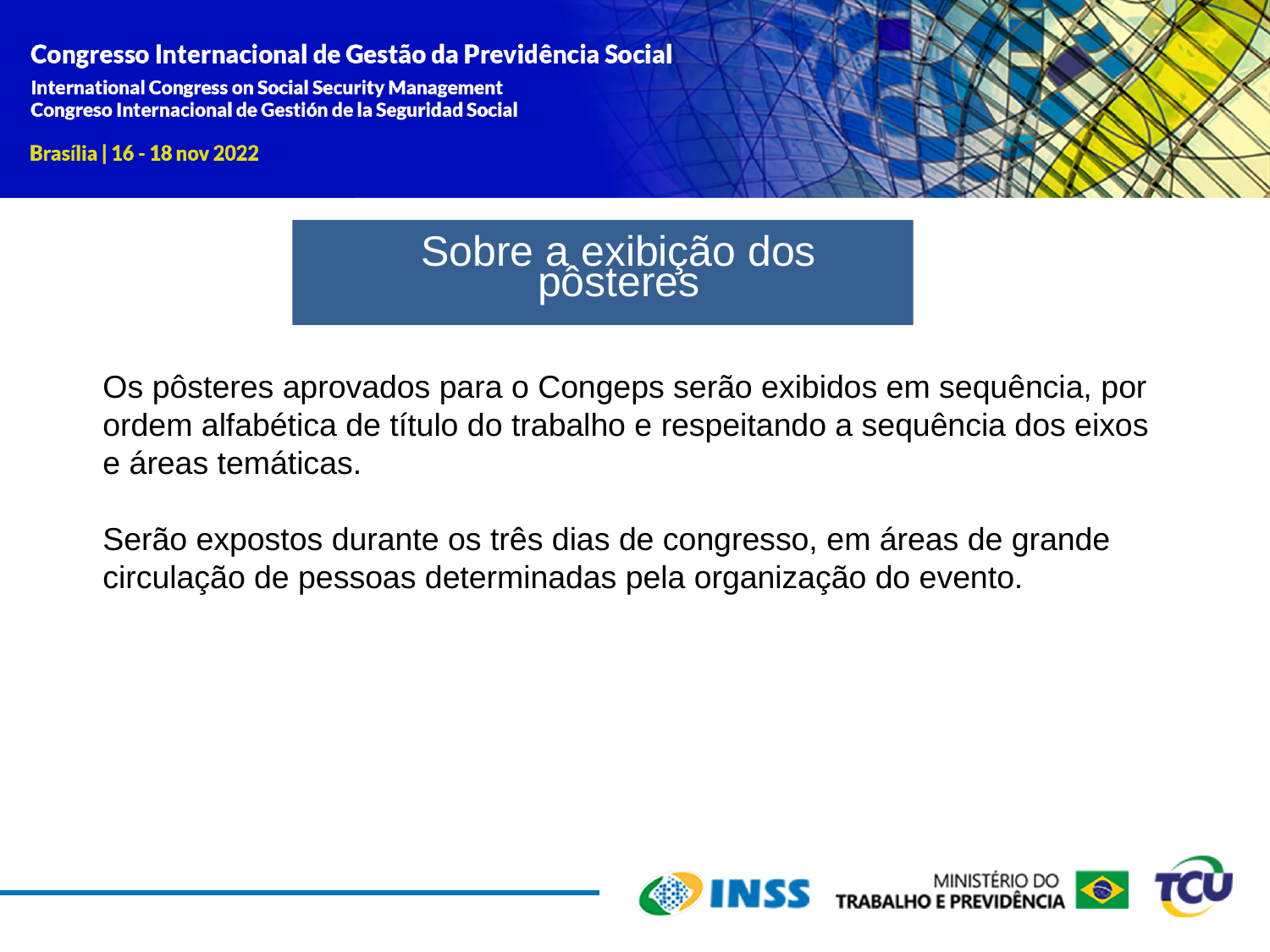

Sobre a exibição dos
pôsteres
Os pôsteres aprovados para o Congeps serão exibidos em sequência, por ordem alfabética de título do trabalho e respeitando a sequência dos eixos e áreas temáticas.

Serão expostos durante os três dias de congresso, em áreas de grande circulação de pessoas determinadas pela organização do evento.